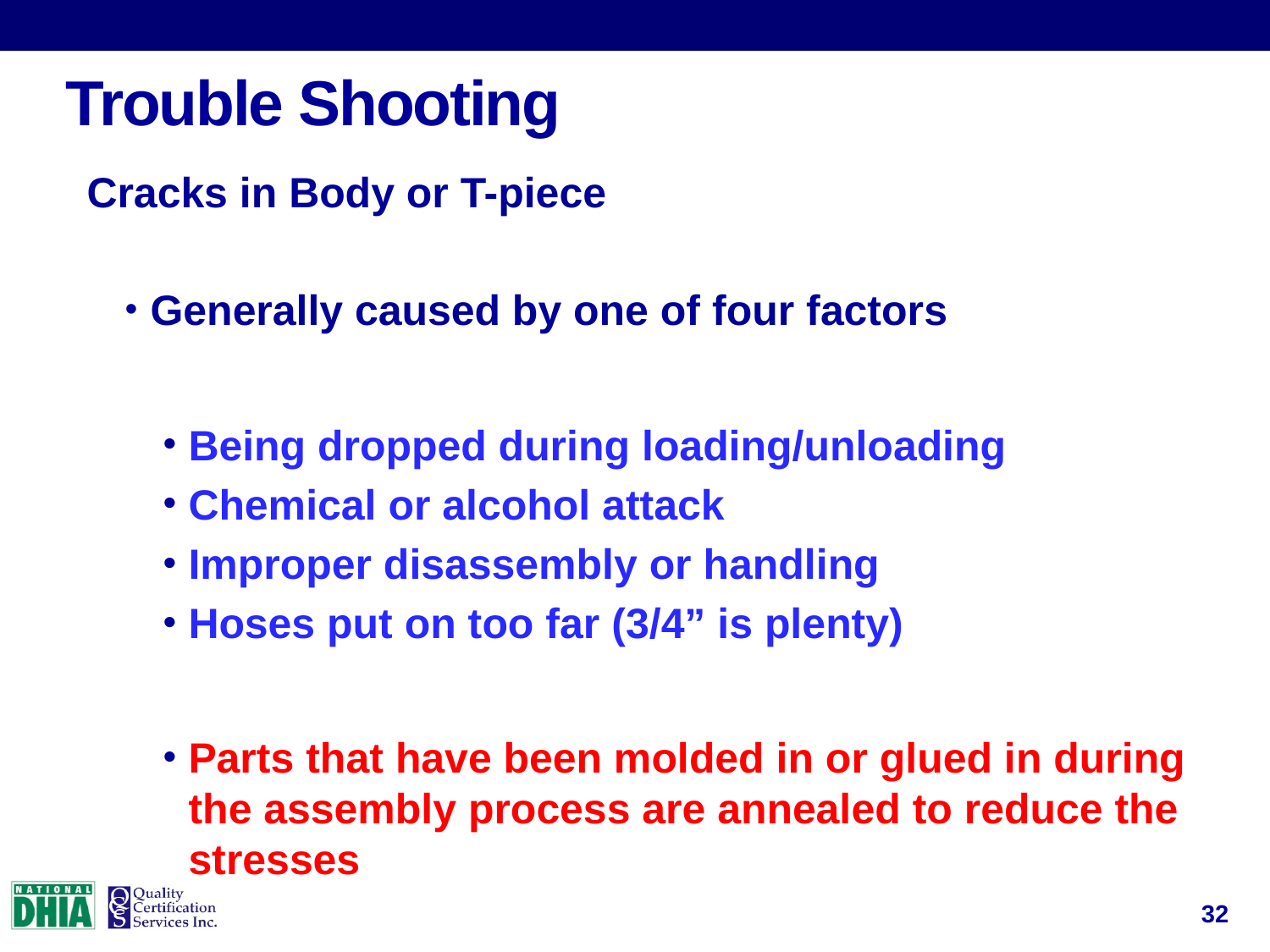

# Trouble Shooting
Cracks in Body or T-piece

Generally caused by one of four factors

Being dropped during loading/unloading
Chemical or alcohol attack
Improper disassembly or handling
Hoses put on too far (3/4” is plenty)

Parts that have been molded in or glued in during the assembly process are annealed to reduce the stresses
32